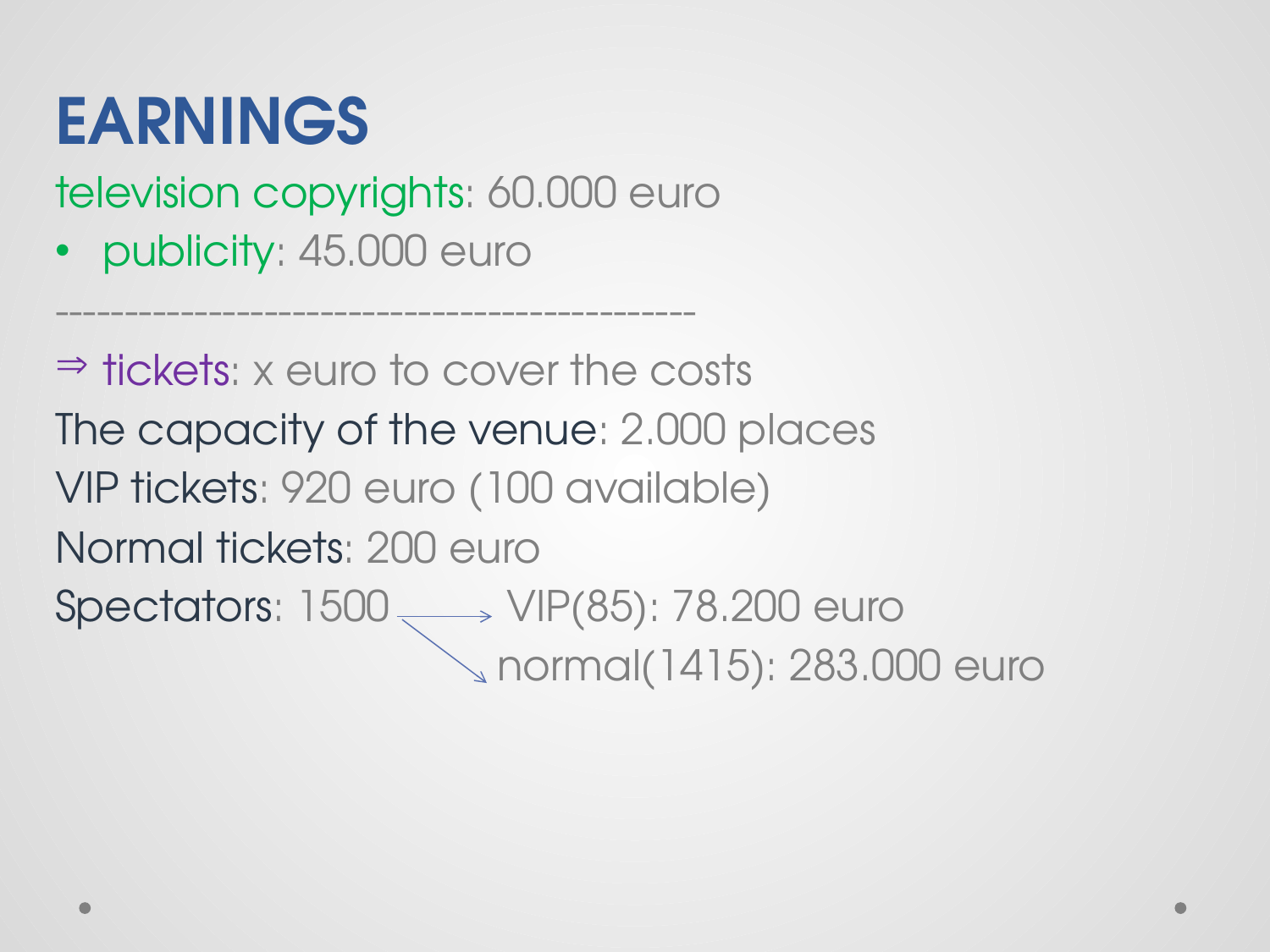

EARNINGS
television copyrights: 60.000 euro
publicity: 45.000 euro
----------------------------------------------
tickets: x euro to cover the costs
The capacity of the venue: 2.000 places
VIP tickets: 920 euro (100 available)
Normal tickets: 200 euro
Spectators: 1500          VIP(85): 78.200 euro
                                      normal(1415): 283.000 euro